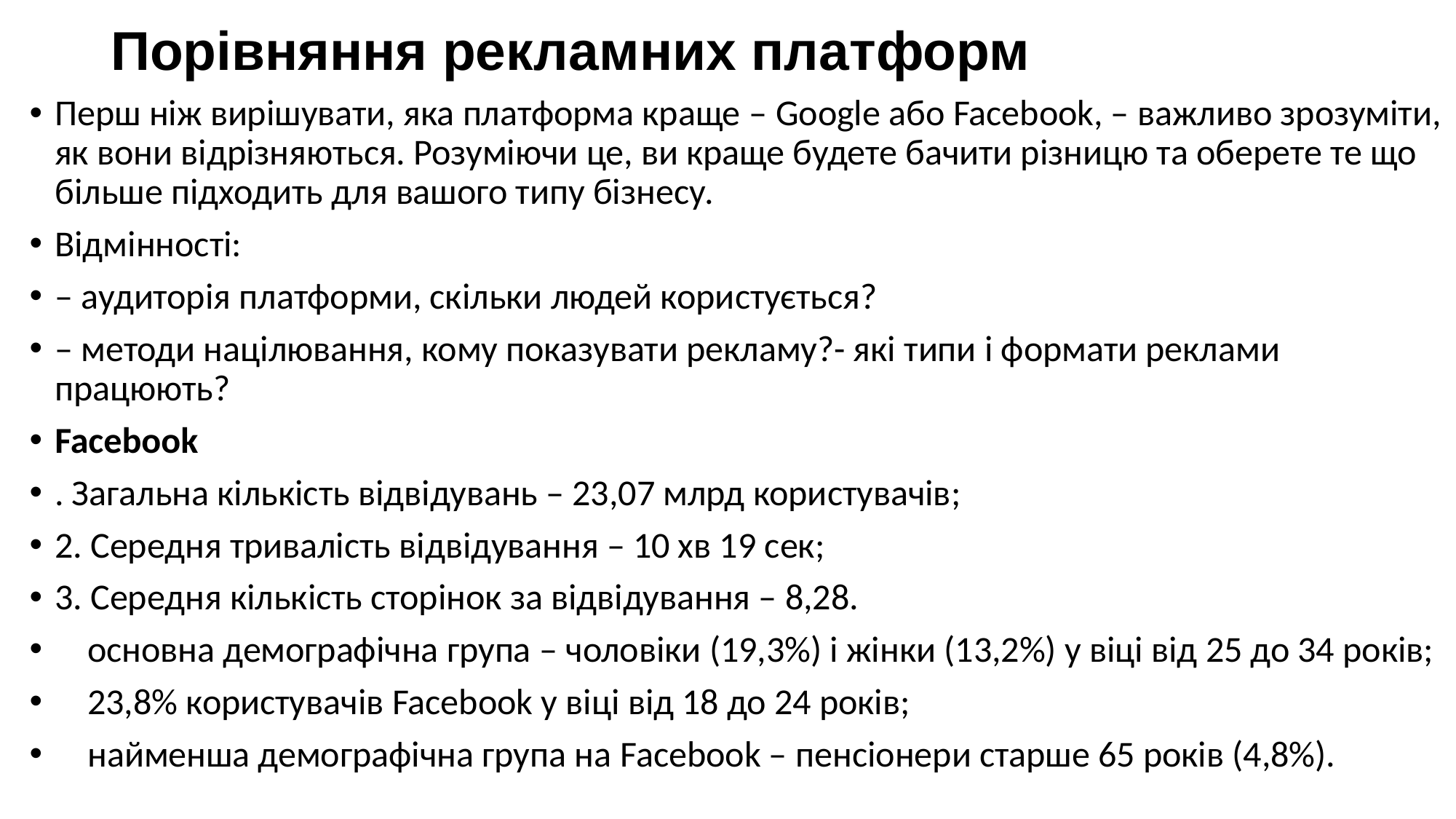

# Порівняння рекламних платформ
Перш ніж вирішувати, яка платформа краще – Google або Facebook, – важливо зрозуміти, як вони відрізняються. Розуміючи це, ви краще будете бачити різницю та оберете те що більше підходить для вашого типу бізнесу.
Відмінності:
– аудиторія платформи, скільки людей користується?
– методи націлювання, кому показувати рекламу?- які типи і формати реклами працюють?
Facebook
. Загальна кількість відвідувань – 23,07 млрд користувачів;
2. Середня тривалість відвідування – 10 хв 19 сек;
3. Середня кількість сторінок за відвідування – 8,28.
    основна демографічна група – чоловіки (19,3%) і жінки (13,2%) у віці від 25 до 34 років;
    23,8% користувачів Facebook у віці від 18 до 24 років;
    найменша демографічна група на Facebook – пенсіонери старше 65 років (4,8%).